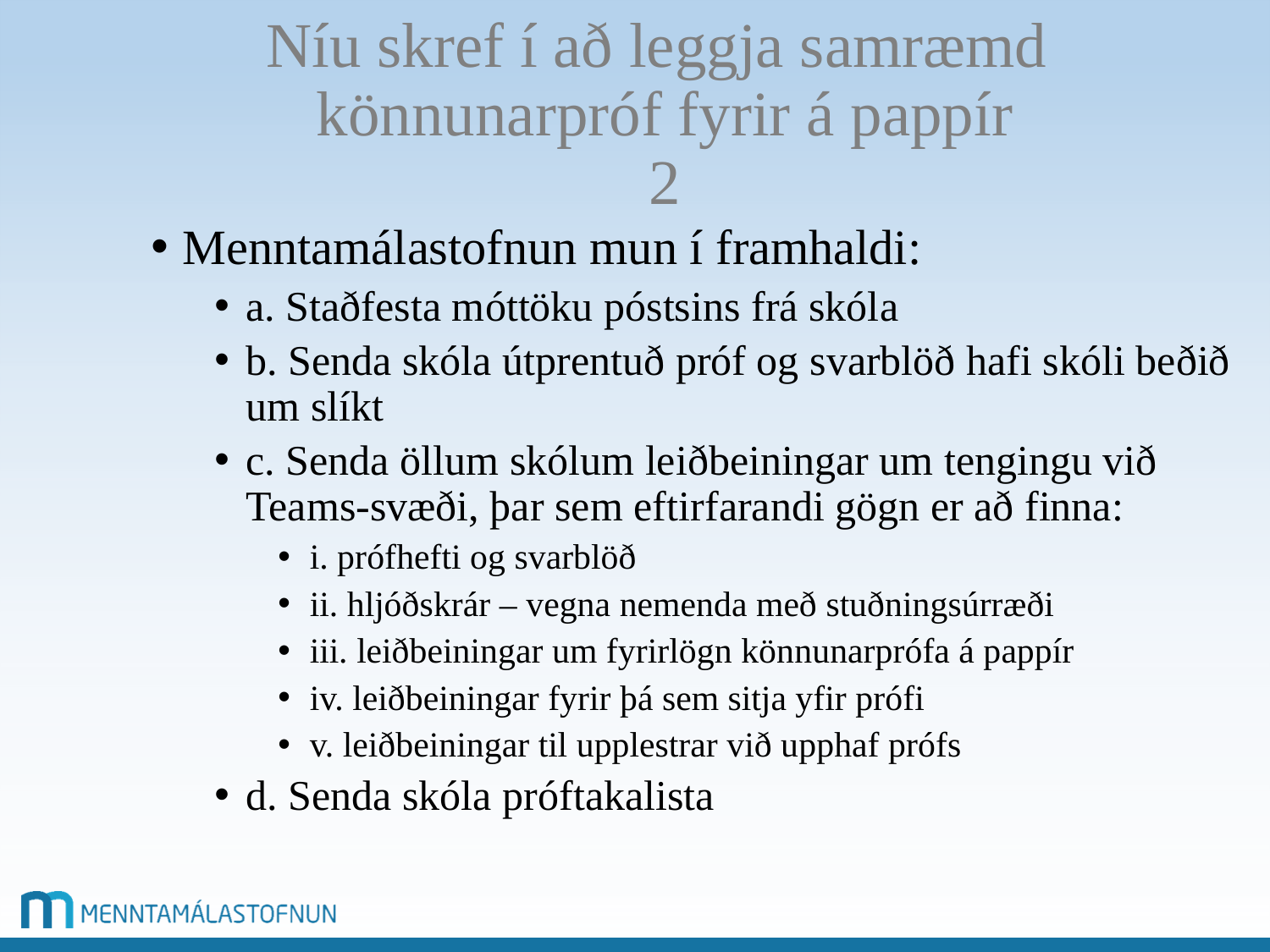

# Níu skref í að leggja samræmd könnunarpróf fyrir á pappír 2
Menntamálastofnun mun í framhaldi:
a. Staðfesta móttöku póstsins frá skóla
b. Senda skóla útprentuð próf og svarblöð hafi skóli beðið um slíkt
c. Senda öllum skólum leiðbeiningar um tengingu við Teams-svæði, þar sem eftirfarandi gögn er að finna:
i. prófhefti og svarblöð
ii. hljóðskrár – vegna nemenda með stuðningsúrræði
iii. leiðbeiningar um fyrirlögn könnunarprófa á pappír
iv. leiðbeiningar fyrir þá sem sitja yfir prófi
v. leiðbeiningar til upplestrar við upphaf prófs
d. Senda skóla próftakalista